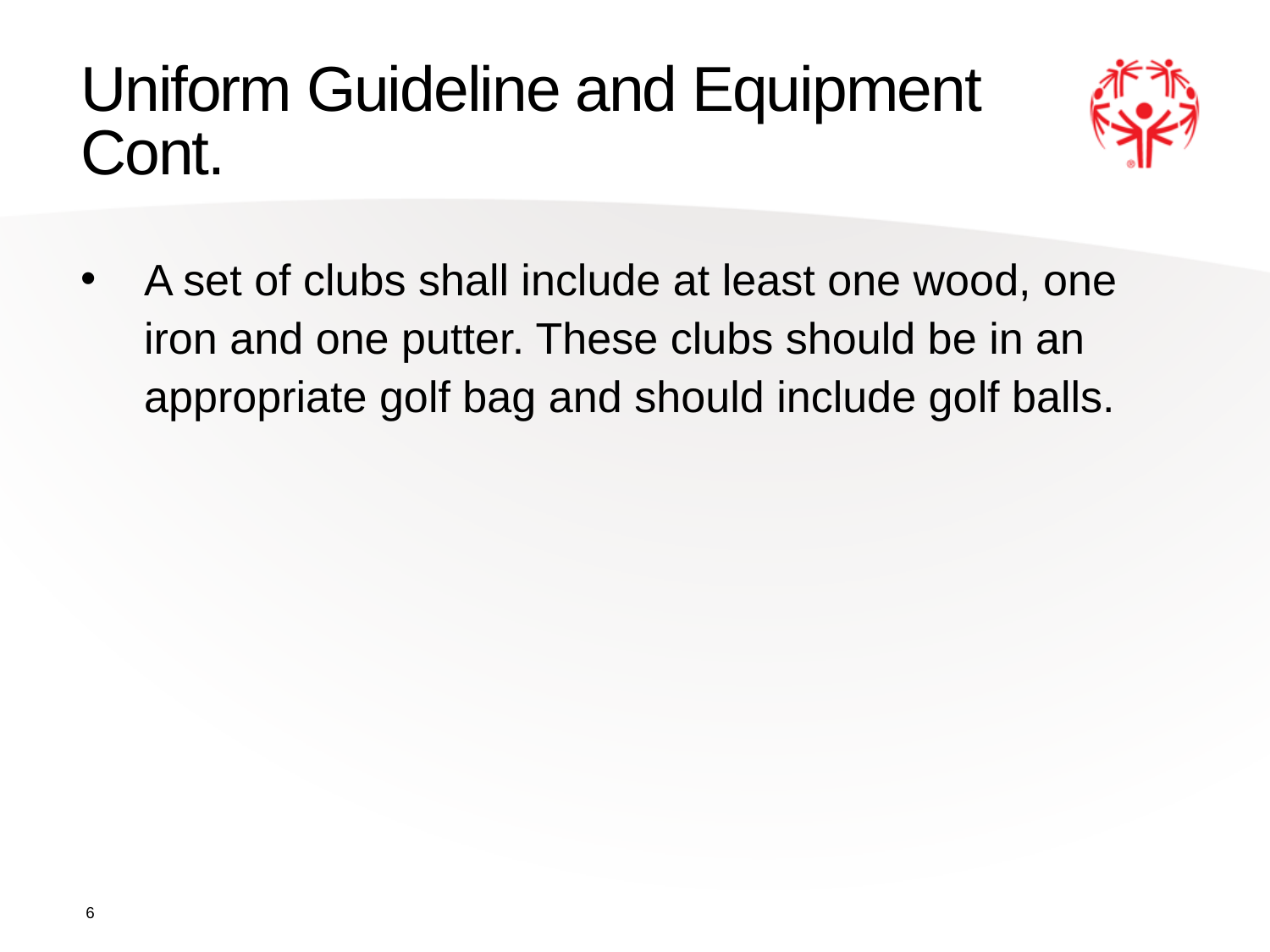

# Uniform Guideline and Equipment Cont.
A set of clubs shall include at least one wood, one iron and one putter. These clubs should be in an appropriate golf bag and should include golf balls.

6